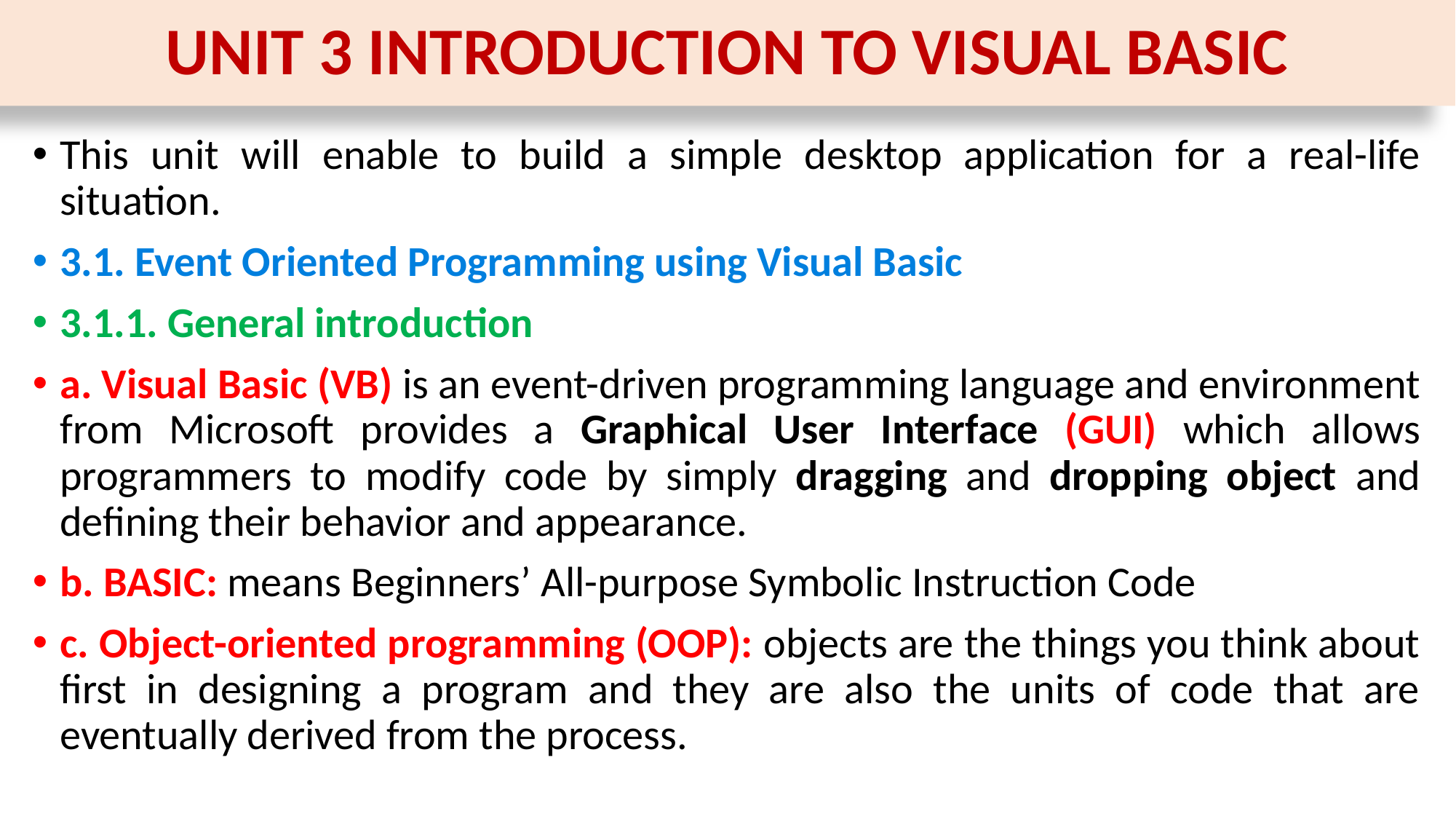

# UNIT 3 INTRODUCTION TO VISUAL BASIC
This unit will enable to build a simple desktop application for a real-life situation.
3.1. Event Oriented Programming using Visual Basic
3.1.1. General introduction
a. Visual Basic (VB) is an event-driven programming language and environment from Microsoft provides a Graphical User Interface (GUI) which allows programmers to modify code by simply dragging and dropping object and defining their behavior and appearance.
b. BASIC: means Beginners’ All-purpose Symbolic Instruction Code
c. Object-oriented programming (OOP): objects are the things you think about first in designing a program and they are also the units of code that are eventually derived from the process.